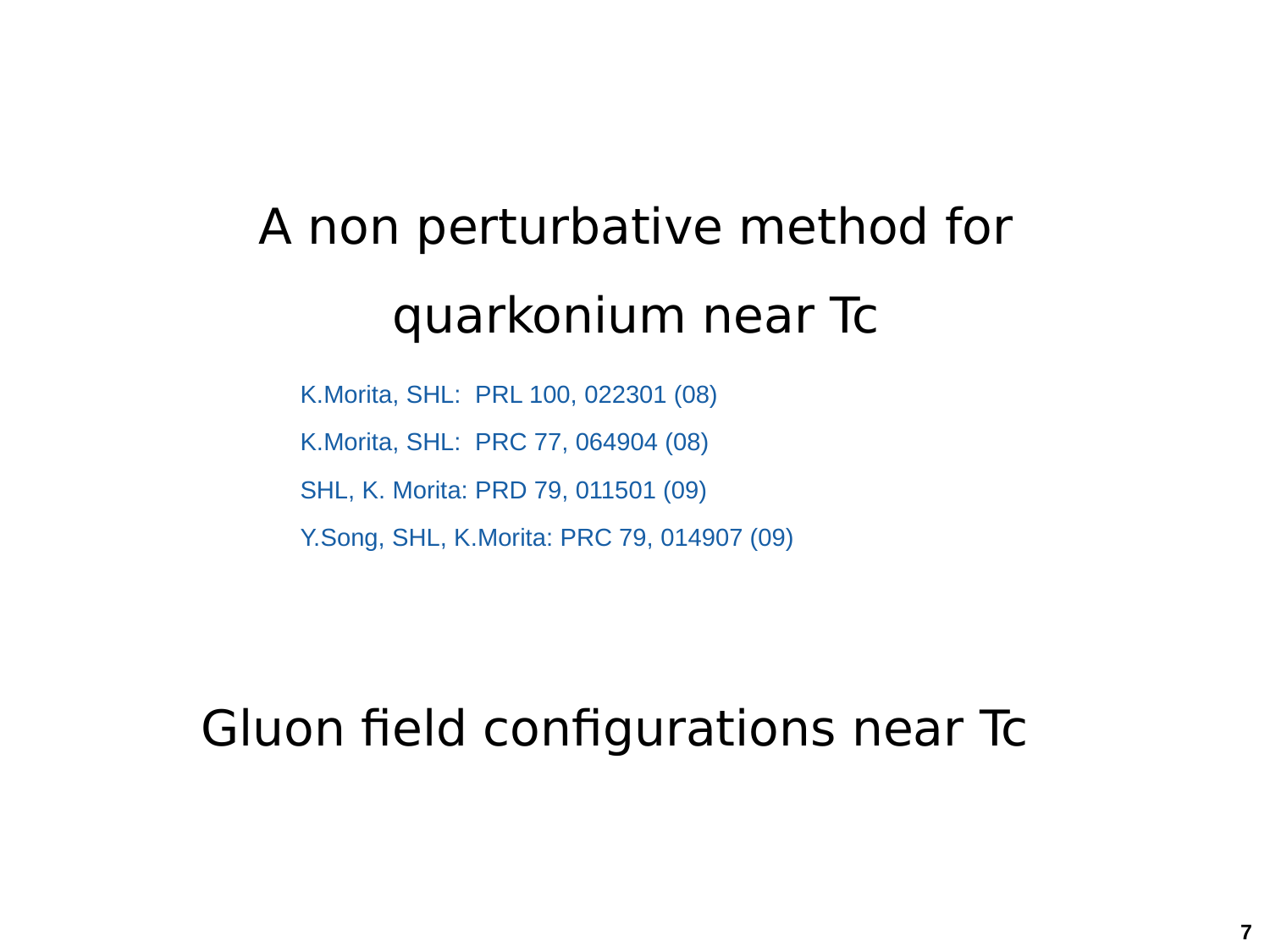

A non perturbative method for quarkonium near Tc
K.Morita, SHL:  PRL 100, 022301 (08)
K.Morita, SHL:  PRC 77, 064904 (08)
SHL, K. Morita: PRD 79, 011501 (09)
Y.Song, SHL, K.Morita: PRC 79, 014907 (09)
Gluon field configurations near Tc
7